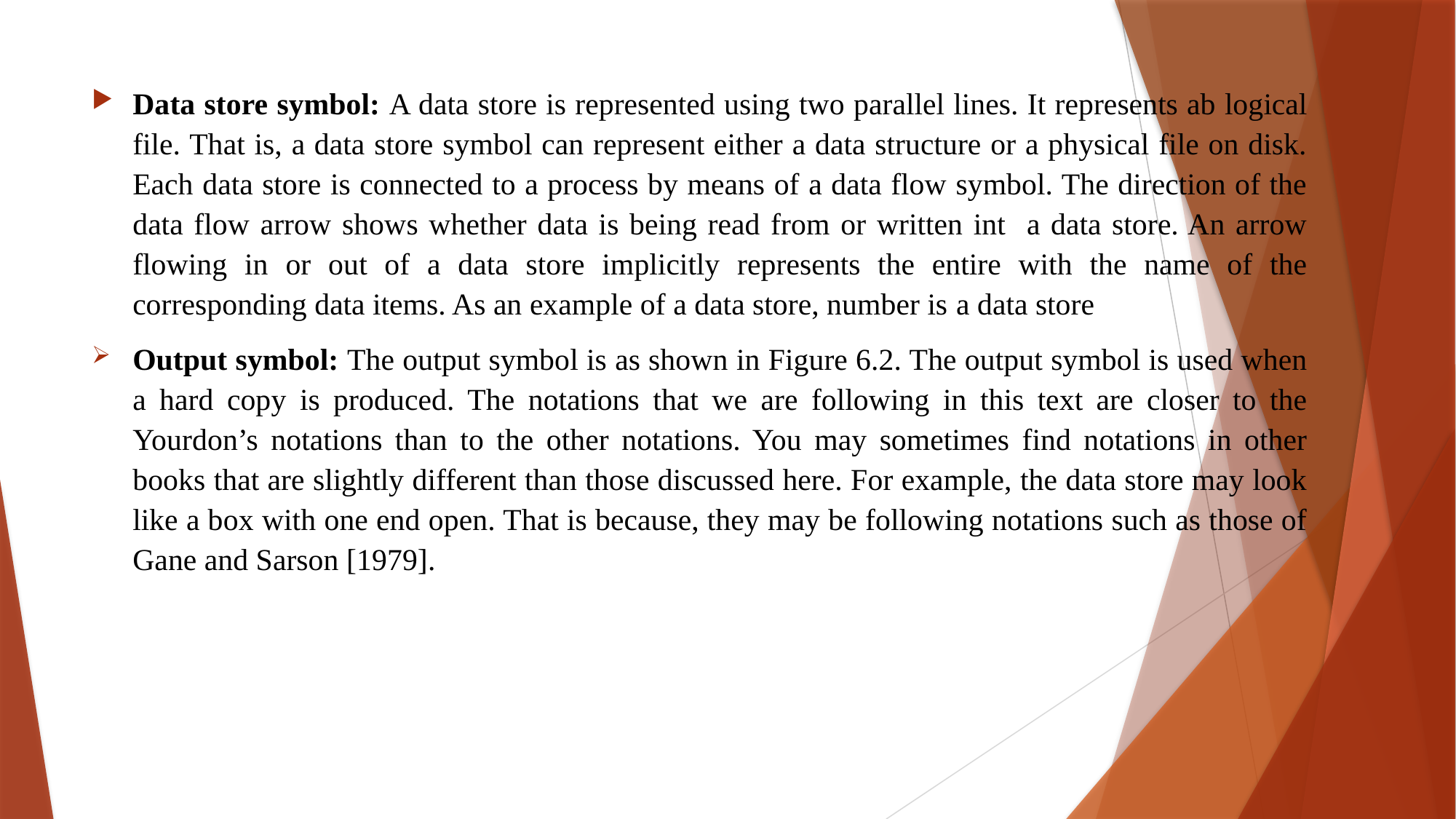

Data store symbol: A data store is represented using two parallel lines. It represents ab logical file. That is, a data store symbol can represent either a data structure or a physical file on disk. Each data store is connected to a process by means of a data flow symbol. The direction of the data flow arrow shows whether data is being read from or written int  a data store. An arrow flowing in or out of a data store implicitly represents the entire with the name of the corresponding data items. As an example of a data store, number is a data store
Output symbol: The output symbol is as shown in Figure 6.2. The output symbol is used when a hard copy is produced. The notations that we are following in this text are closer to the Yourdon’s notations than to the other notations. You may sometimes find notations in other books that are slightly different than those discussed here. For example, the data store may look like a box with one end open. That is because, they may be following notations such as those of Gane and Sarson [1979].